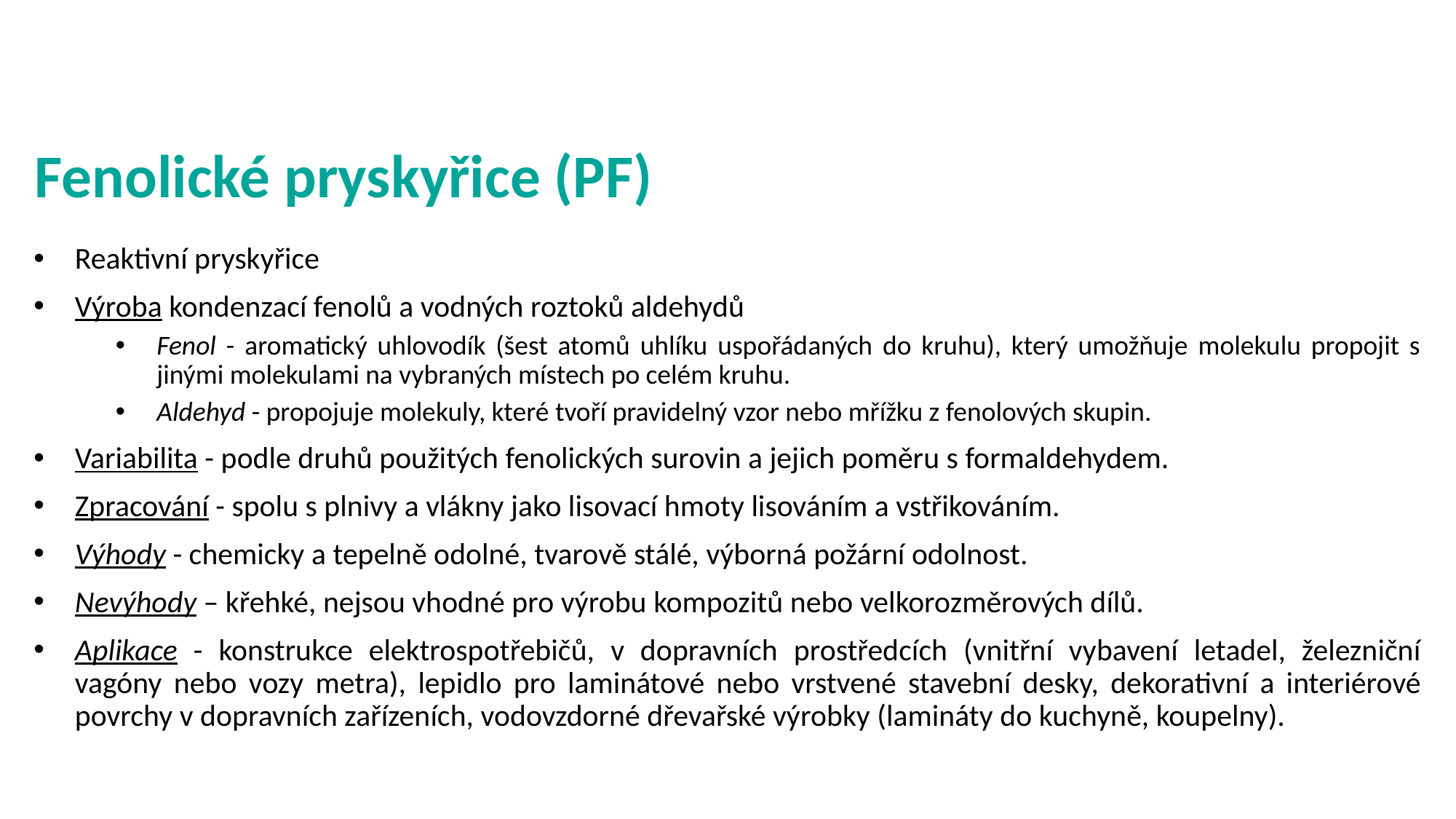

# Fenolické pryskyřice (PF)
Reaktivní pryskyřice
Výroba kondenzací fenolů a vodných roztoků aldehydů
Fenol - aromatický uhlovodík (šest atomů uhlíku uspořádaných do kruhu), který umožňuje molekulu propojit s jinými molekulami na vybraných místech po celém kruhu.
Aldehyd - propojuje molekuly, které tvoří pravidelný vzor nebo mřížku z fenolových skupin.
Variabilita - podle druhů použitých fenolických surovin a jejich poměru s formaldehydem.
Zpracování - spolu s plnivy a vlákny jako lisovací hmoty lisováním a vstřikováním.
Výhody - chemicky a tepelně odolné, tvarově stálé, výborná požární odolnost.
Nevýhody – křehké, nejsou vhodné pro výrobu kompozitů nebo velkorozměrových dílů.
Aplikace - konstrukce elektrospotřebičů, v dopravních prostředcích (vnitřní vybavení letadel, železniční vagóny nebo vozy metra), lepidlo pro laminátové nebo vrstvené stavební desky, dekorativní a interiérové povrchy v dopravních zařízeních, vodovzdorné dřevařské výrobky (lamináty do kuchyně, koupelny).